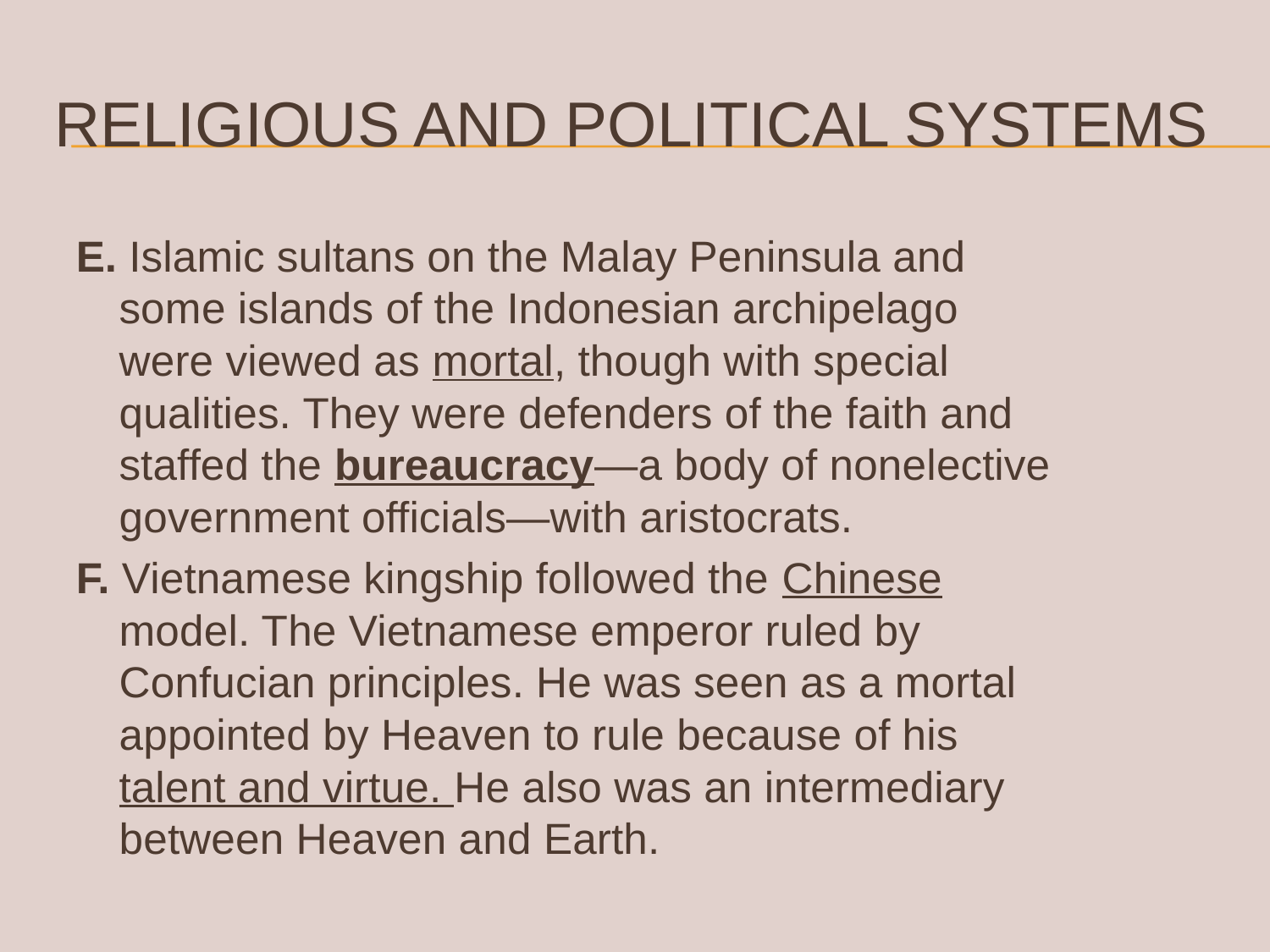

# Religious and Political Systems
E. Islamic sultans on the Malay Peninsula and some islands of the Indonesian archipelago were viewed as mortal, though with special qualities. They were defenders of the faith and staffed the bureaucracy—a body of nonelective government officials—with aristocrats.
F. Vietnamese kingship followed the Chinese model. The Vietnamese emperor ruled by Confucian principles. He was seen as a mortal appointed by Heaven to rule because of his talent and virtue. He also was an intermediary between Heaven and Earth.